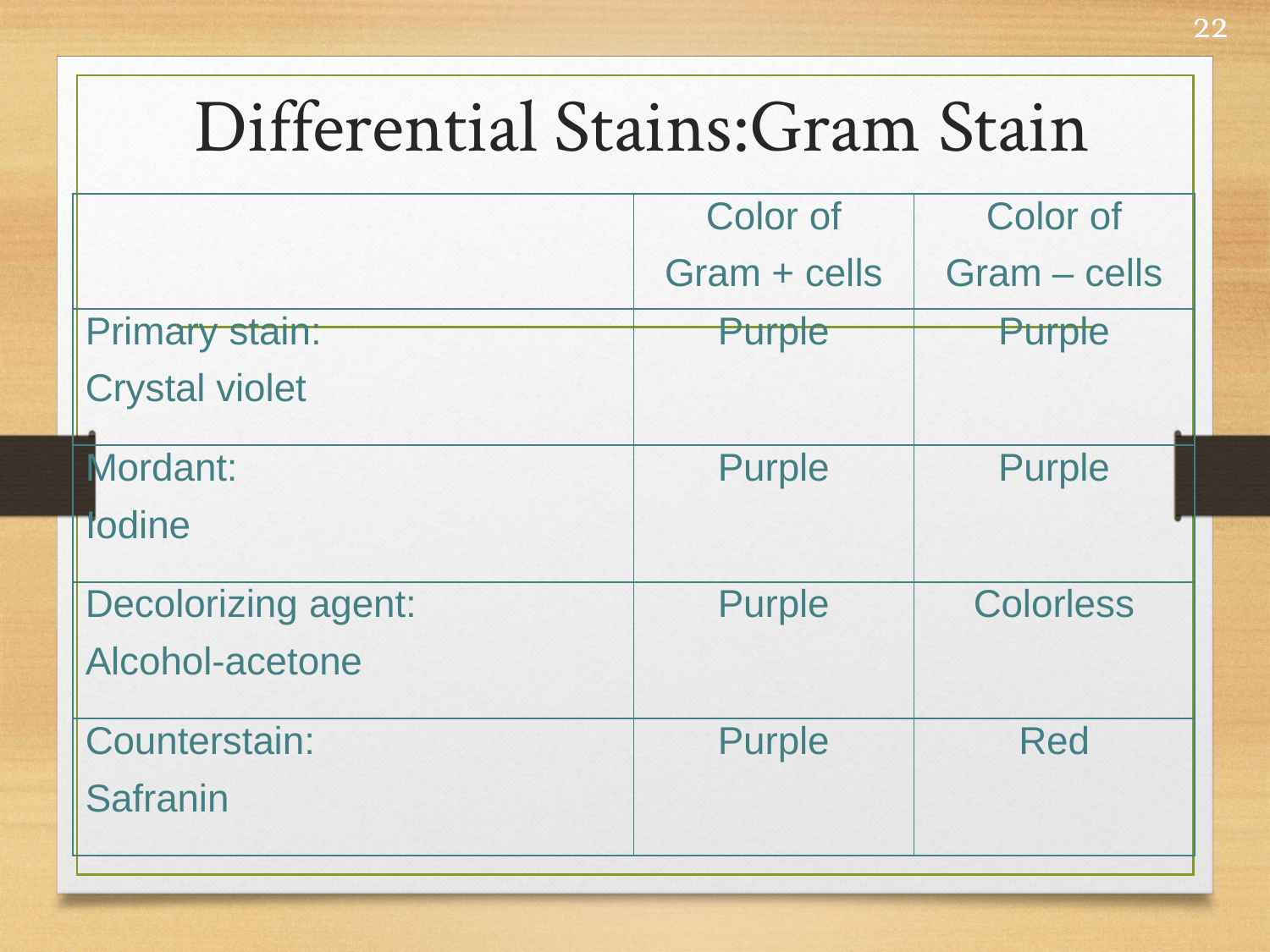

22
# Differential Stains:Gram Stain
|  | Color of Gram + cells | Color of Gram – cells |
| --- | --- | --- |
| Primary stain: Crystal violet | Purple | Purple |
| Mordant: Iodine | Purple | Purple |
| Decolorizing agent: Alcohol-acetone | Purple | Colorless |
| Counterstain: Safranin | Purple | Red |